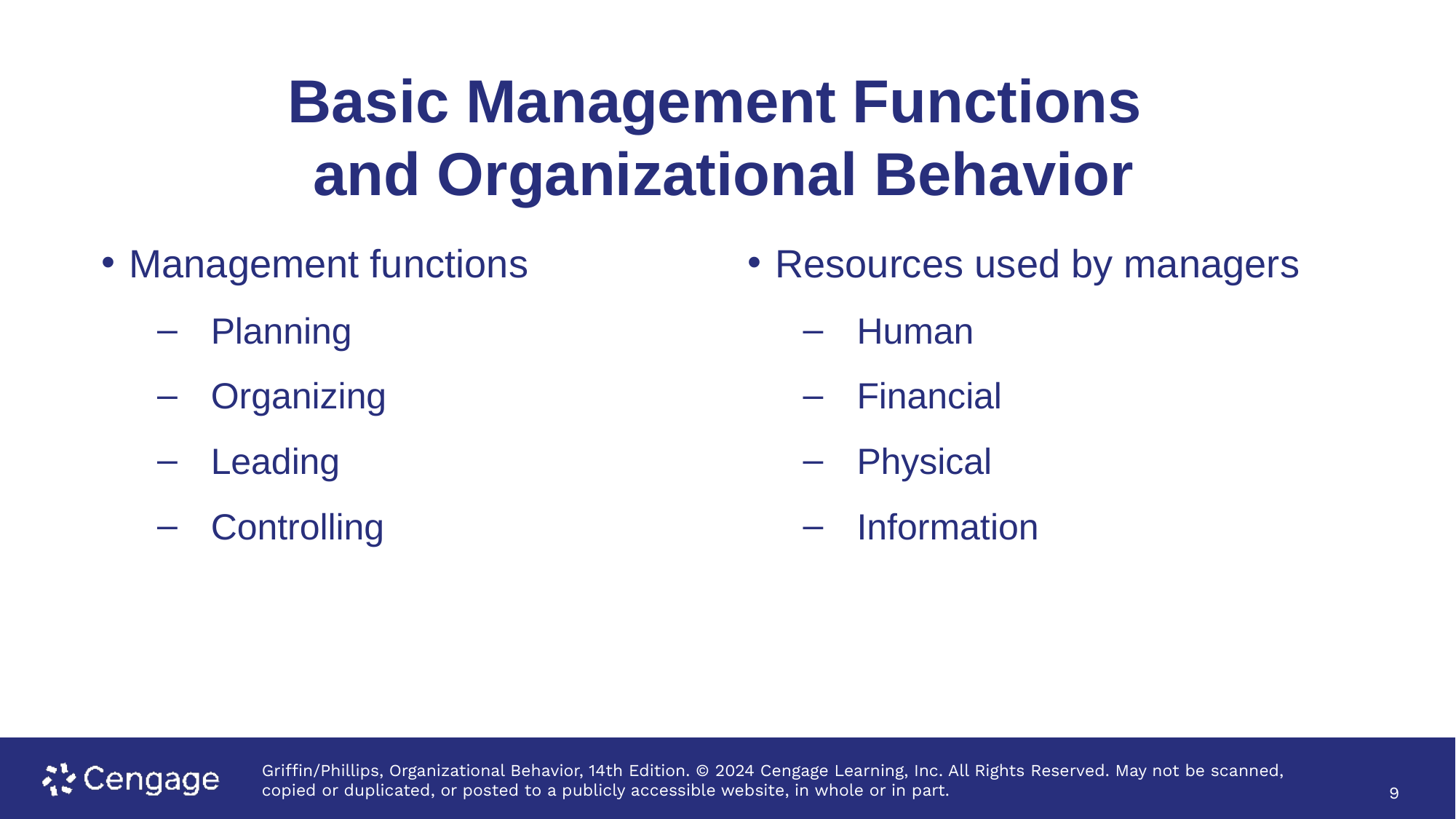

# Basic Management Functions and Organizational Behavior
Management functions
Planning
Organizing
Leading
Controlling

Resources used by managers
Human
Financial
Physical
Information